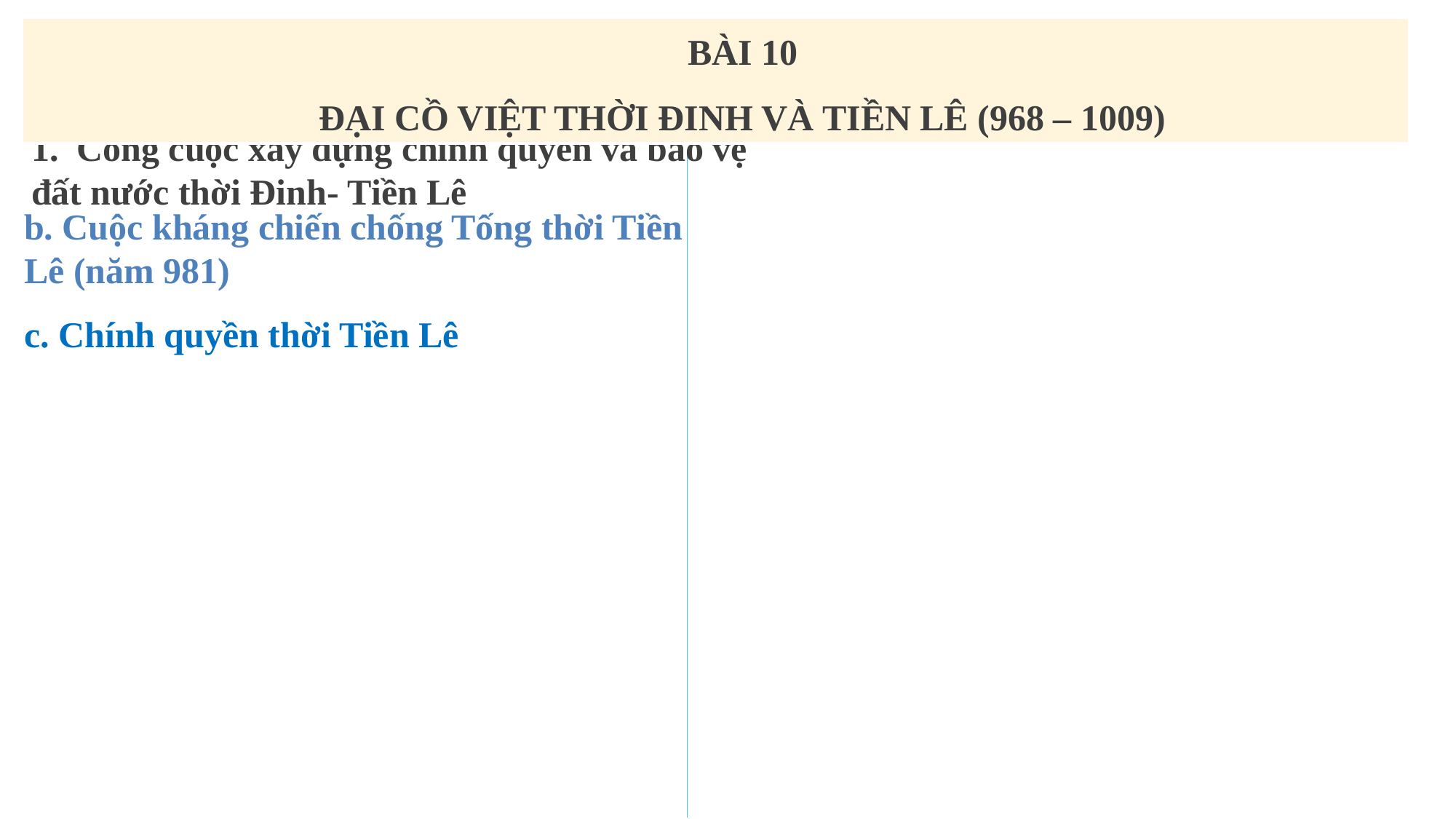

BÀI 10
ĐẠI CỒ VIỆT THỜI ĐINH VÀ TIỀN LÊ (968 – 1009)
1.  Công cuộc xây dựng chính quyền và bảo vệ đất nước thời Đinh- Tiền Lê
b. Cuộc kháng chiến chống Tống thời Tiền Lê (năm 981)
c. Chính quyền thời Tiền Lê